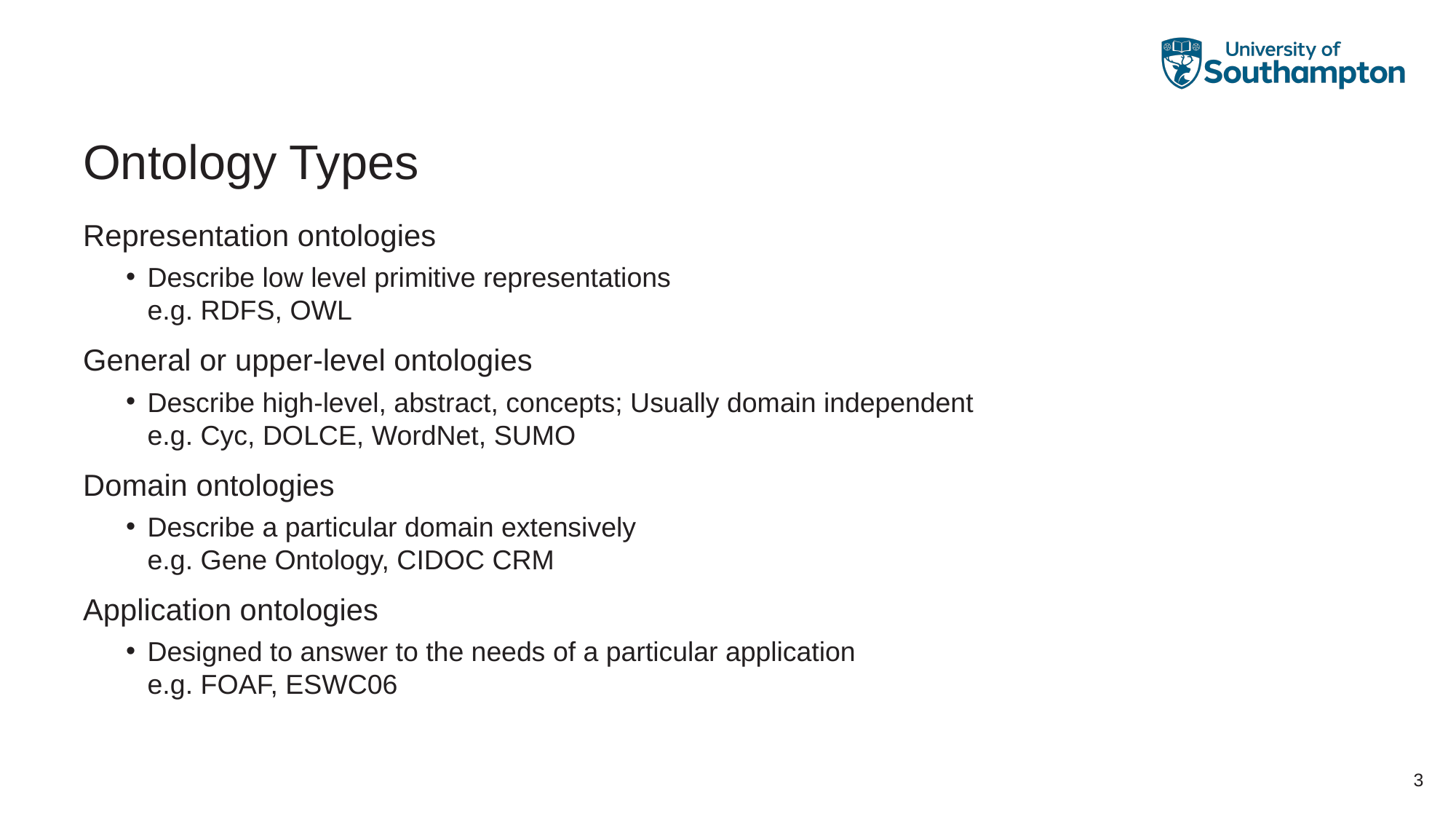

# Ontology Types
Representation ontologies
Describe low level primitive representations
e.g. RDFS, OWL
General or upper-level ontologies
Describe high-level, abstract, concepts; Usually domain independent
e.g. Cyc, DOLCE, WordNet, SUMO
Domain ontologies
Describe a particular domain extensively
e.g. Gene Ontology, CIDOC CRM
Application ontologies
Designed to answer to the needs of a particular application
e.g. FOAF, ESWC06